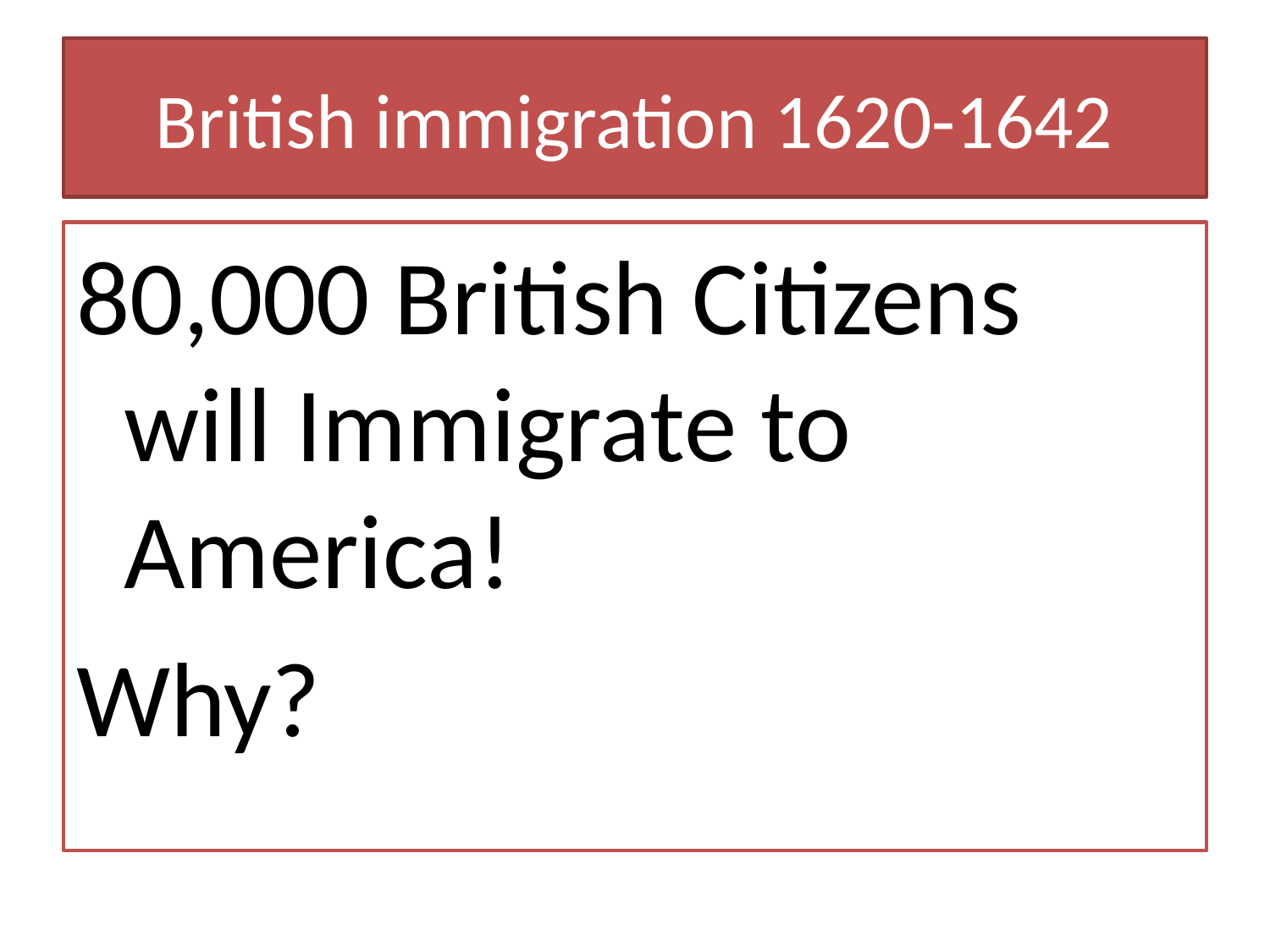

# British immigration 1620-1642
80,000 British Citizens will Immigrate to America!
Why?